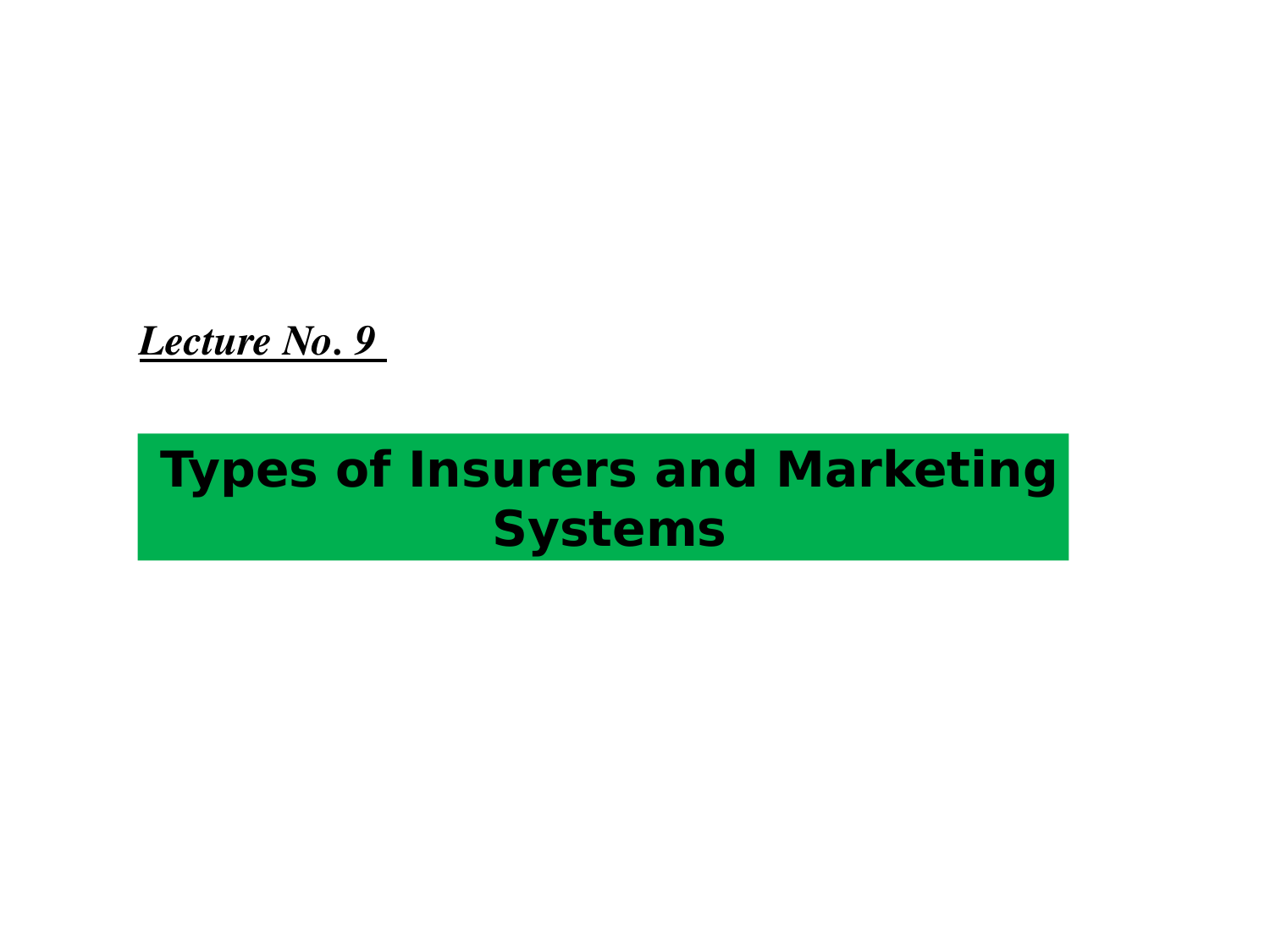

Lecture No. 9
Types of Insurers and Marketing Systems